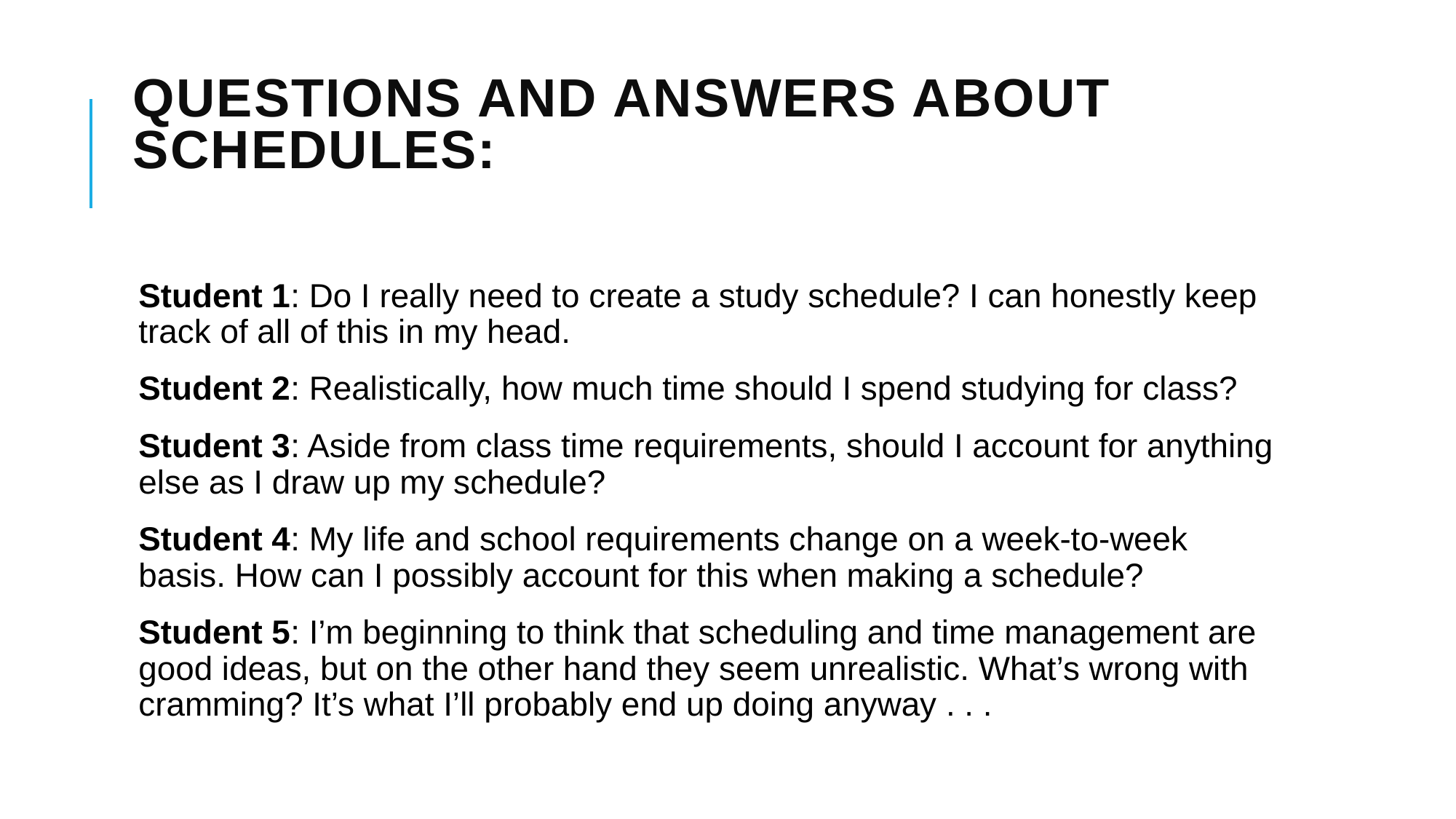

# Questions and Answers About Schedules:
Student 1: Do I really need to create a study schedule? I can honestly keep track of all of this in my head.
Student 2: Realistically, how much time should I spend studying for class?
Student 3: Aside from class time requirements, should I account for anything else as I draw up my schedule?
Student 4: My life and school requirements change on a week-to-week basis. How can I possibly account for this when making a schedule?
Student 5: I’m beginning to think that scheduling and time management are good ideas, but on the other hand they seem unrealistic. What’s wrong with cramming? It’s what I’ll probably end up doing anyway . . .